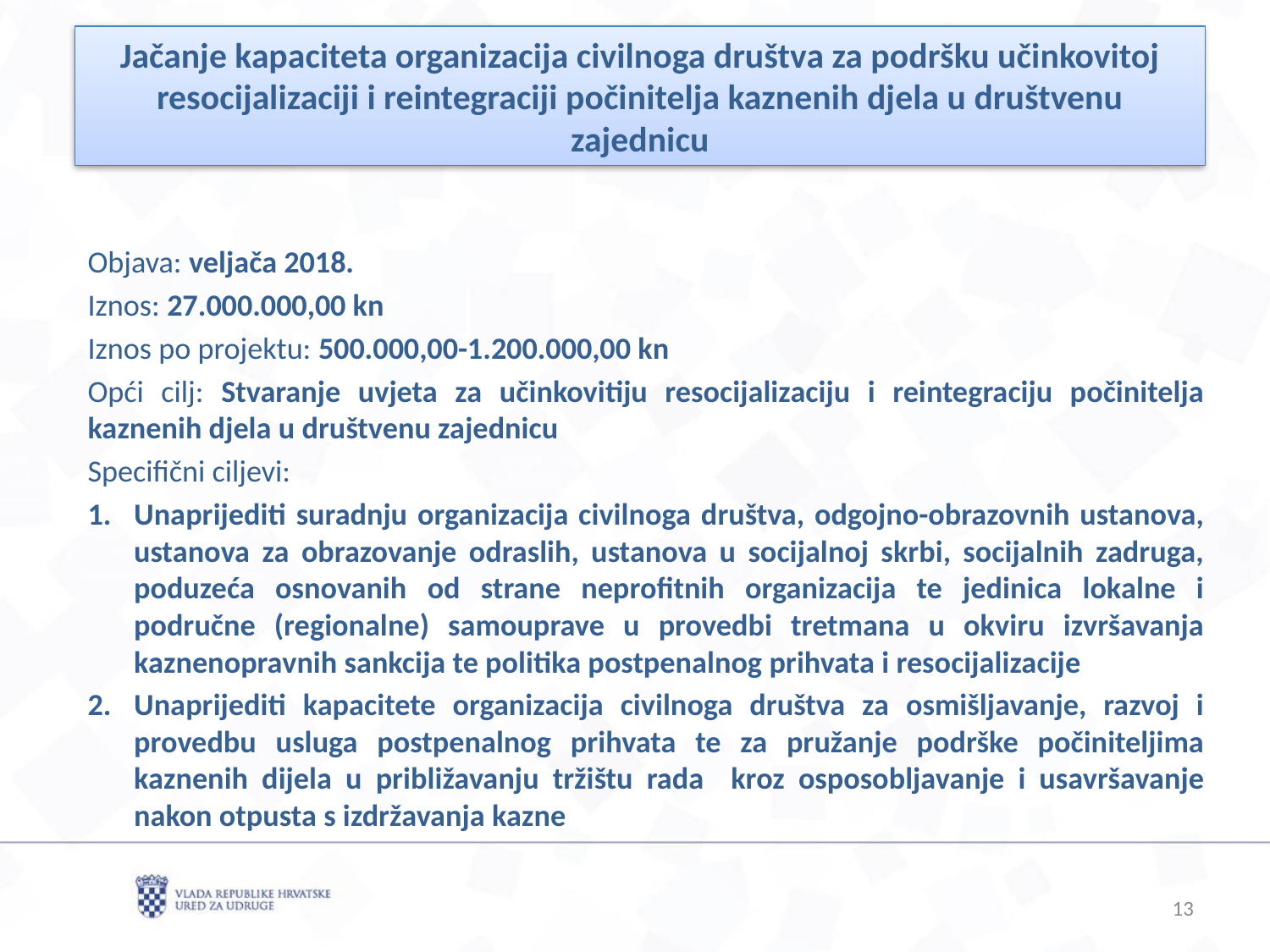

Jačanje kapaciteta organizacija civilnoga društva za podršku učinkovitoj resocijalizaciji i reintegraciji počinitelja kaznenih djela u društvenu zajednicu
Objava: veljača 2018.
Iznos: 27.000.000,00 kn
Iznos po projektu: 500.000,00-1.200.000,00 kn
Opći cilj: Stvaranje uvjeta za učinkovitiju resocijalizaciju i reintegraciju počinitelja kaznenih djela u društvenu zajednicu
Specifični ciljevi:
Unaprijediti suradnju organizacija civilnoga društva, odgojno-obrazovnih ustanova, ustanova za obrazovanje odraslih, ustanova u socijalnoj skrbi, socijalnih zadruga, poduzeća osnovanih od strane neprofitnih organizacija te jedinica lokalne i područne (regionalne) samouprave u provedbi tretmana u okviru izvršavanja kaznenopravnih sankcija te politika postpenalnog prihvata i resocijalizacije
Unaprijediti kapacitete organizacija civilnoga društva za osmišljavanje, razvoj i provedbu usluga postpenalnog prihvata te za pružanje podrške počiniteljima kaznenih dijela u približavanju tržištu rada  kroz osposobljavanje i usavršavanje nakon otpusta s izdržavanja kazne
13